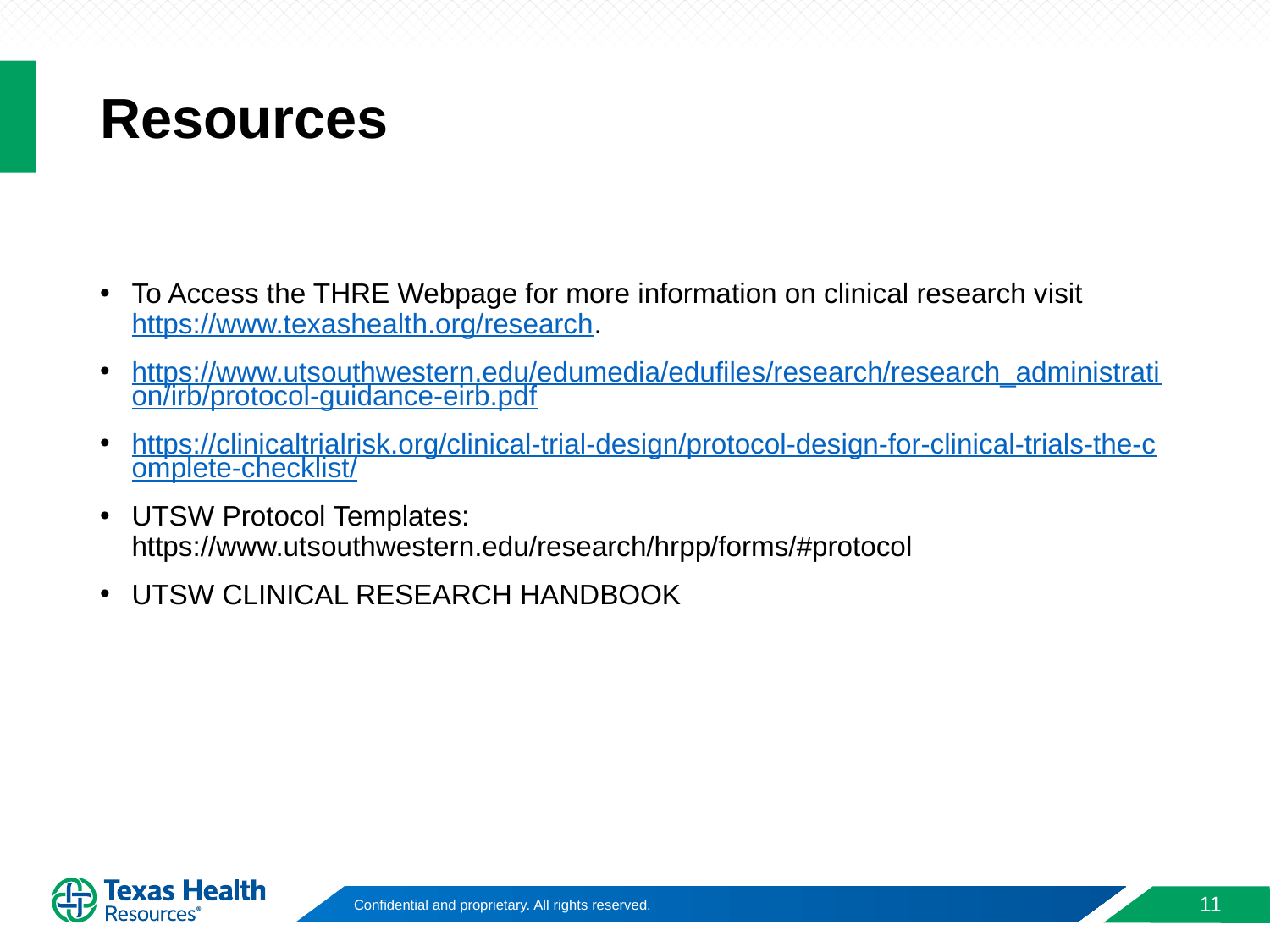

# Resources

To Access the THRE Webpage for more information on clinical research visit https://www.texashealth.org/research.
https://www.utsouthwestern.edu/edumedia/edufiles/research/research_administration/irb/protocol-guidance-eirb.pdf
https://clinicaltrialrisk.org/clinical-trial-design/protocol-design-for-clinical-trials-the-complete-checklist/
UTSW Protocol Templates: https://www.utsouthwestern.edu/research/hrpp/forms/#protocol
UTSW CLINICAL RESEARCH HANDBOOK
11